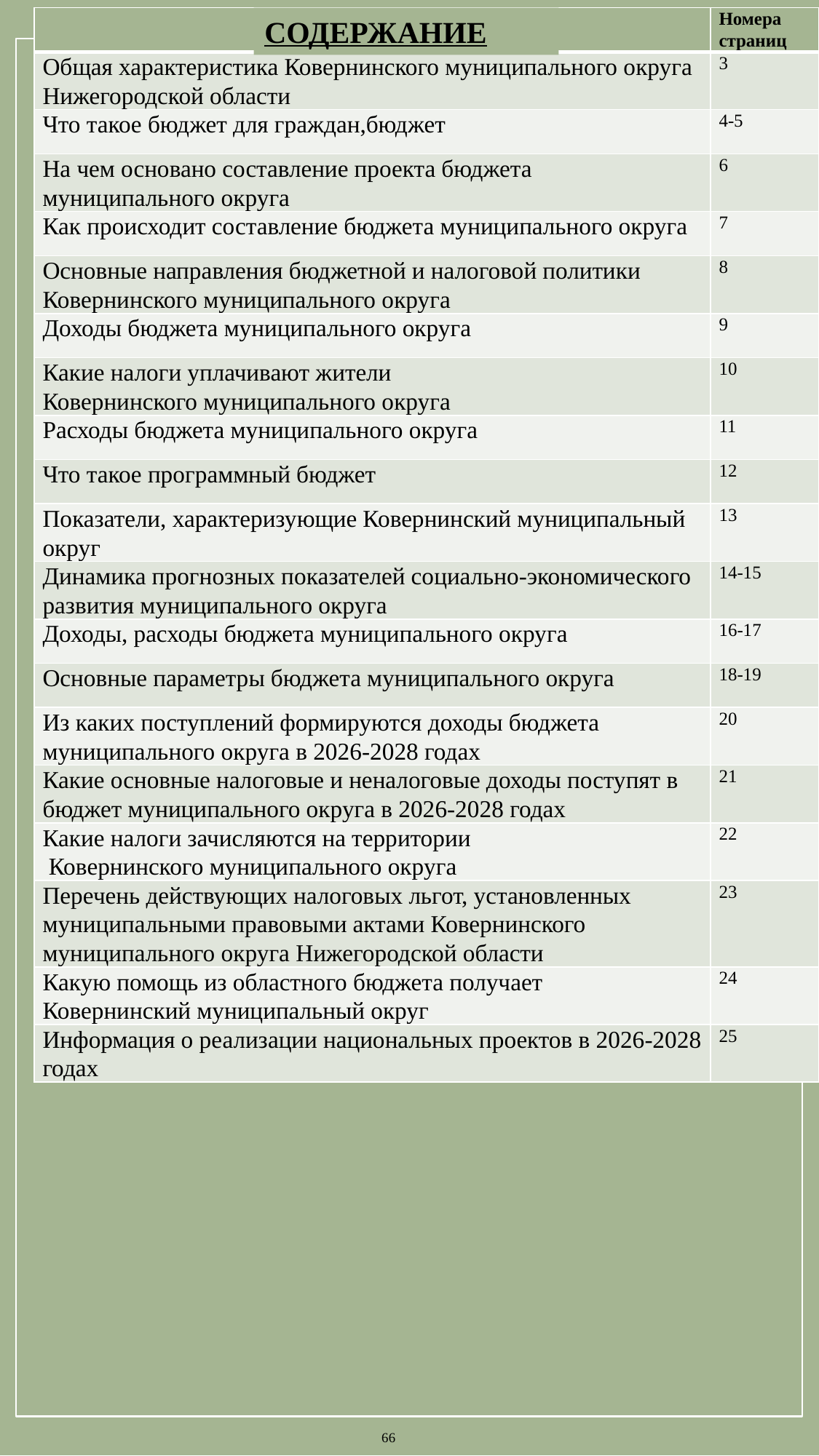

| Содержание | Номера страниц |
| --- | --- |
| Общая характеристика Ковернинского муниципального округа Нижегородской области | 3 |
| Что такое бюджет для граждан,бюджет | 4-5 |
| На чем основано составление проекта бюджета муниципального округа | 6 |
| Как происходит составление бюджета муниципального округа | 7 |
| Основные направления бюджетной и налоговой политики Ковернинского муниципального округа | 8 |
| Доходы бюджета муниципального округа | 9 |
| Какие налоги уплачивают жители Ковернинского муниципального округа | 10 |
| Расходы бюджета муниципального округа | 11 |
| Что такое программный бюджет | 12 |
| Показатели, характеризующие Ковернинский муниципальный округ | 13 |
| Динамика прогнозных показателей социально-экономического развития муниципального округа | 14-15 |
| Доходы, расходы бюджета муниципального округа | 16-17 |
| Основные параметры бюджета муниципального округа | 18-19 |
| Из каких поступлений формируются доходы бюджета муниципального округа в 2026-2028 годах | 20 |
| Какие основные налоговые и неналоговые доходы поступят в бюджет муниципального округа в 2026-2028 годах | 21 |
| Какие налоги зачисляются на территории Ковернинского муниципального округа | 22 |
| Перечень действующих налоговых льгот, установленных муниципальными правовыми актами Ковернинского муниципального округа Нижегородской области | 23 |
| Какую помощь из областного бюджета получает Ковернинский муниципальный округ | 24 |
| Информация о реализации национальных проектов в 2026-2028 годах | 25 |
СОДЕРЖАНИЕ
66